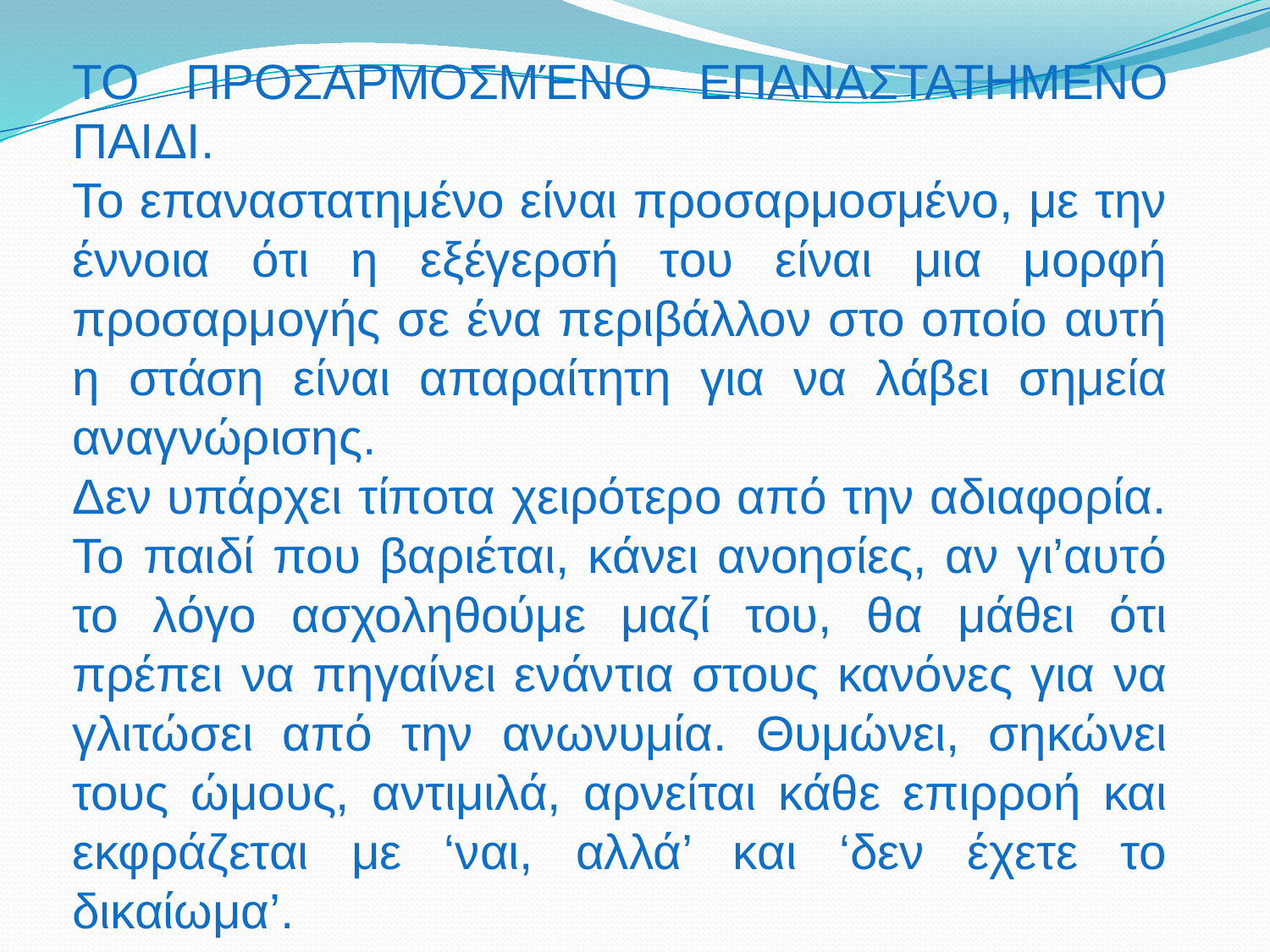

ΤΟ ΠΡΟΣΑΡΜΟΣΜΈΝΟ ΕΠΑΝΑΣΤΑΤΗΜΕΝΟ ΠΑΙΔΙ.
Το επαναστατημένο είναι προσαρμοσμένο, με την έννοια ότι η εξέγερσή του είναι μια μορφή προσαρμογής σε ένα περιβάλλον στο οποίο αυτή η στάση είναι απαραίτητη για να λάβει σημεία αναγνώρισης.
Δεν υπάρχει τίποτα χειρότερο από την αδιαφορία. Το παιδί που βαριέται, κάνει ανοησίες, αν γι’αυτό το λόγο ασχοληθούμε μαζί του, θα μάθει ότι πρέπει να πηγαίνει ενάντια στους κανόνες για να γλιτώσει από την ανωνυμία. Θυμώνει, σηκώνει τους ώμους, αντιμιλά, αρνείται κάθε επιρροή και εκφράζεται με ‘ναι, αλλά’ και ‘δεν έχετε το δικαίωμα’.